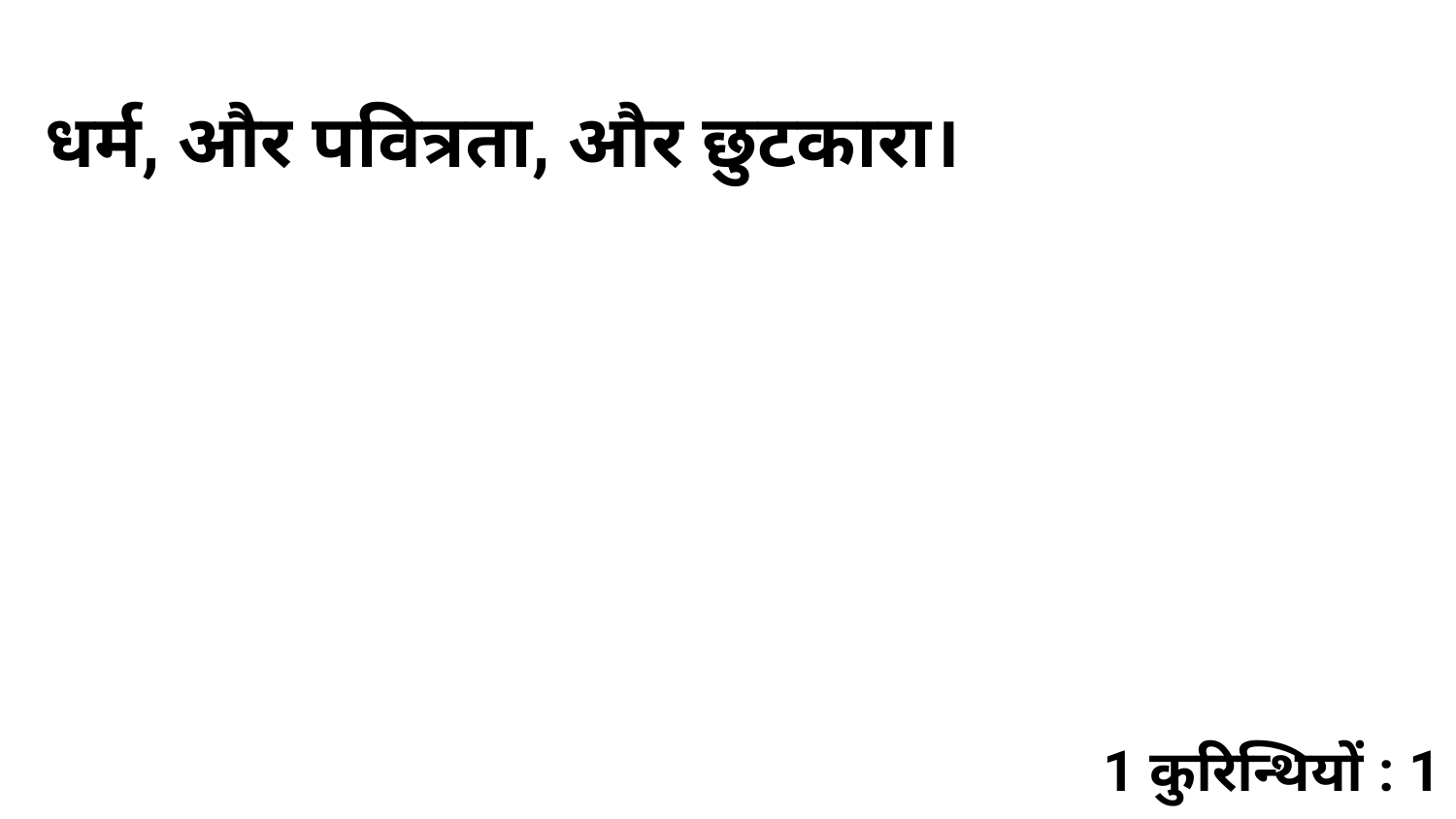

धर्म, और पवित्रता, और छुटकारा।
1 कुरिन्थियों : 1